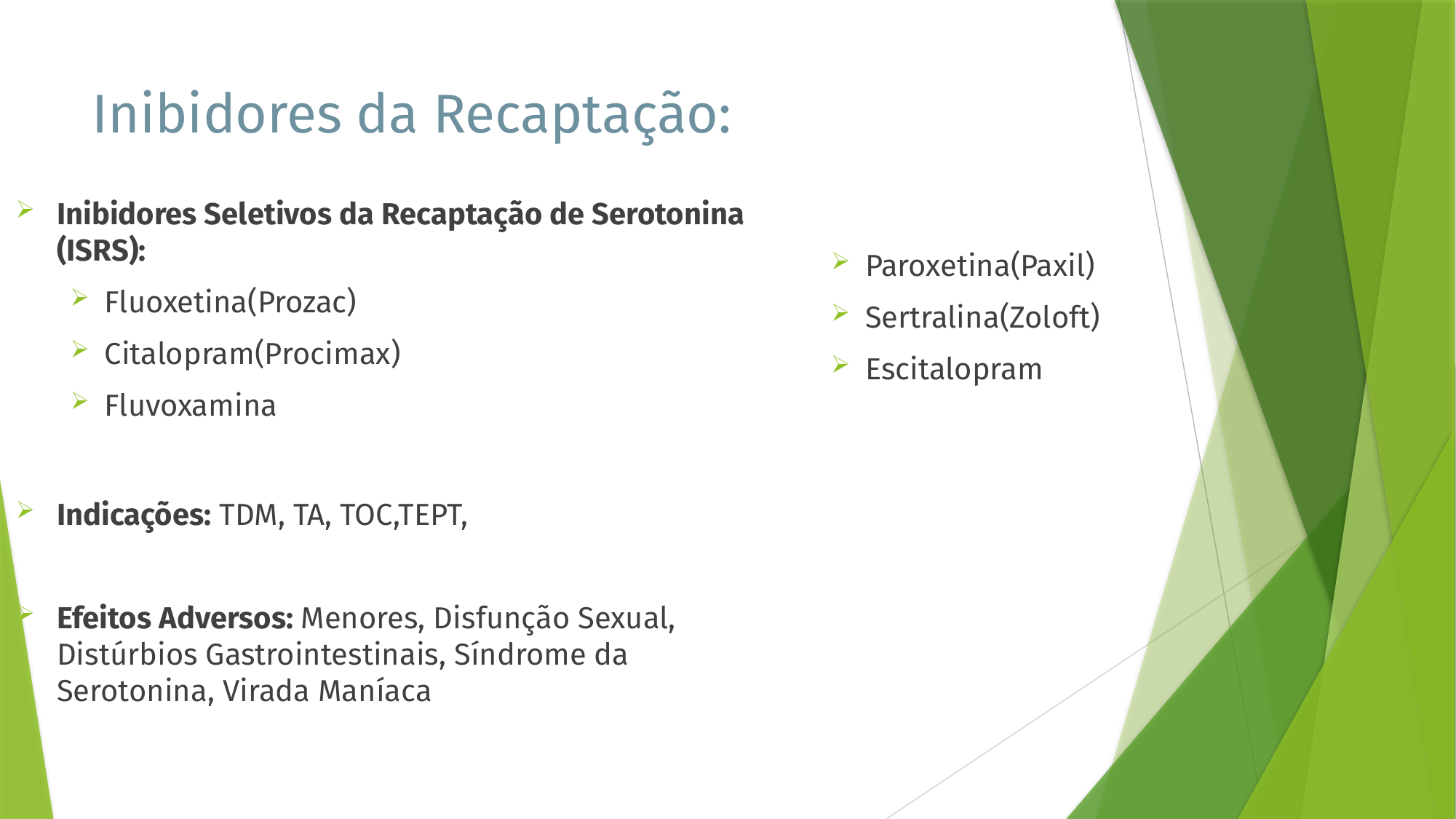

# Inibidores da Recaptação:
Inibidores Seletivos da Recaptação de Serotonina (ISRS):
Fluoxetina(Prozac)
Citalopram(Procimax)
Fluvoxamina

Indicações: TDM, TA, TOC,TEPT,

Efeitos Adversos: Menores, Disfunção Sexual, Distúrbios Gastrointestinais, Síndrome da Serotonina, Virada Maníaca

Paroxetina(Paxil)
Sertralina(Zoloft)
Escitalopram